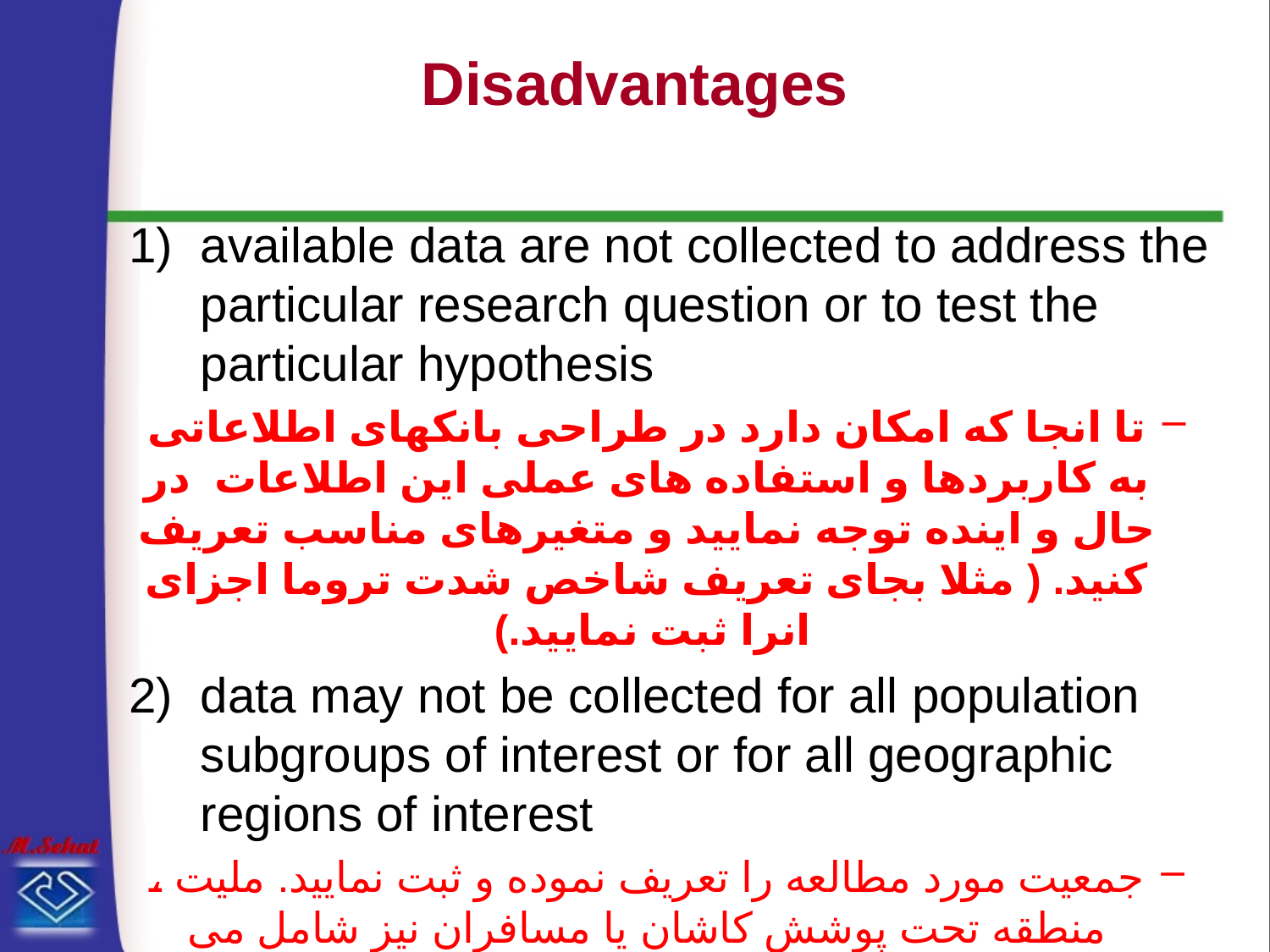

# Disadvantages
available data are not collected to address the particular research question or to test the particular hypothesis
تا انجا که امکان دارد در طراحی بانکهای اطلاعاتی به کاربردها و استفاده های عملی این اطلاعات  در حال و اینده توجه نمایید و متغیرهای مناسب تعریف کنید. ( مثلا بجای تعریف شاخص شدت تروما اجزای انرا ثبت نمایید.)
data may not be collected for all population subgroups of interest or for all geographic regions of interest
جمعیت مورد مطالعه را تعریف نموده و ثبت نمایید. ملیت ، منطقه تحت پوشش کاشان یا مسافران نیز شامل می شوند؟ به اورلپ ها توجه داشته باشید ( ثبت چندباره در چند بیمارستان، ...)